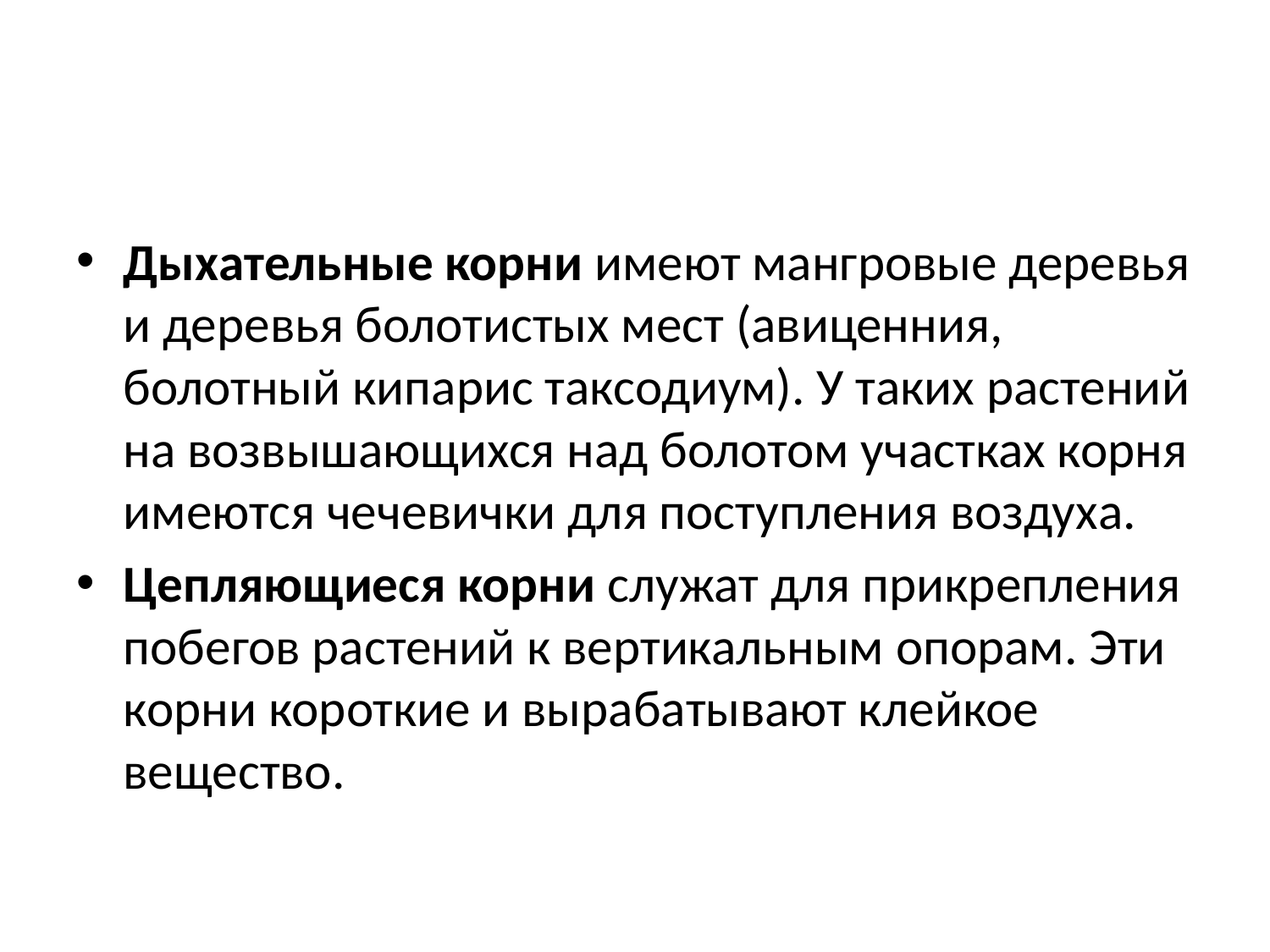

#
Дыхательные корни имеют мангровые деревья и деревья болотистых мест (авиценния, болотный кипарис таксодиум). У таких растений на возвышающихся над болотом участках корня имеются чечевички для поступления воздуха.
Цепляющиеся корни служат для прикрепления побегов растений к вертикальным опорам. Эти корни короткие и вырабатывают клейкое вещество.